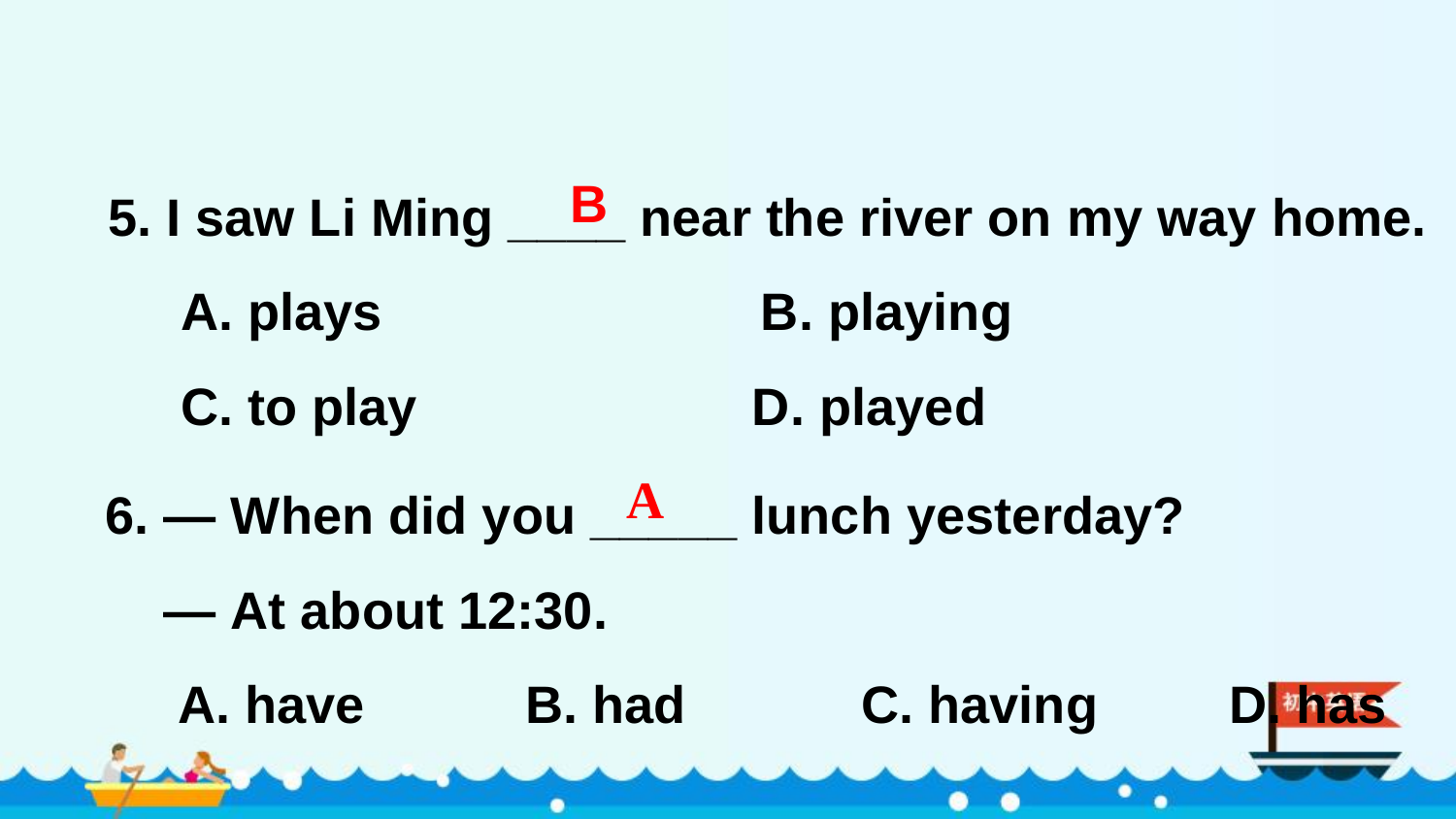

5. I saw Li Ming ____ near the river on my way home.
     A. plays                          B. playing
     C. to play                       D. played
B
6. — When did you _____ lunch yesterday?
    — At about 12:30.
     A. have           B. had            C. having         D. has
A